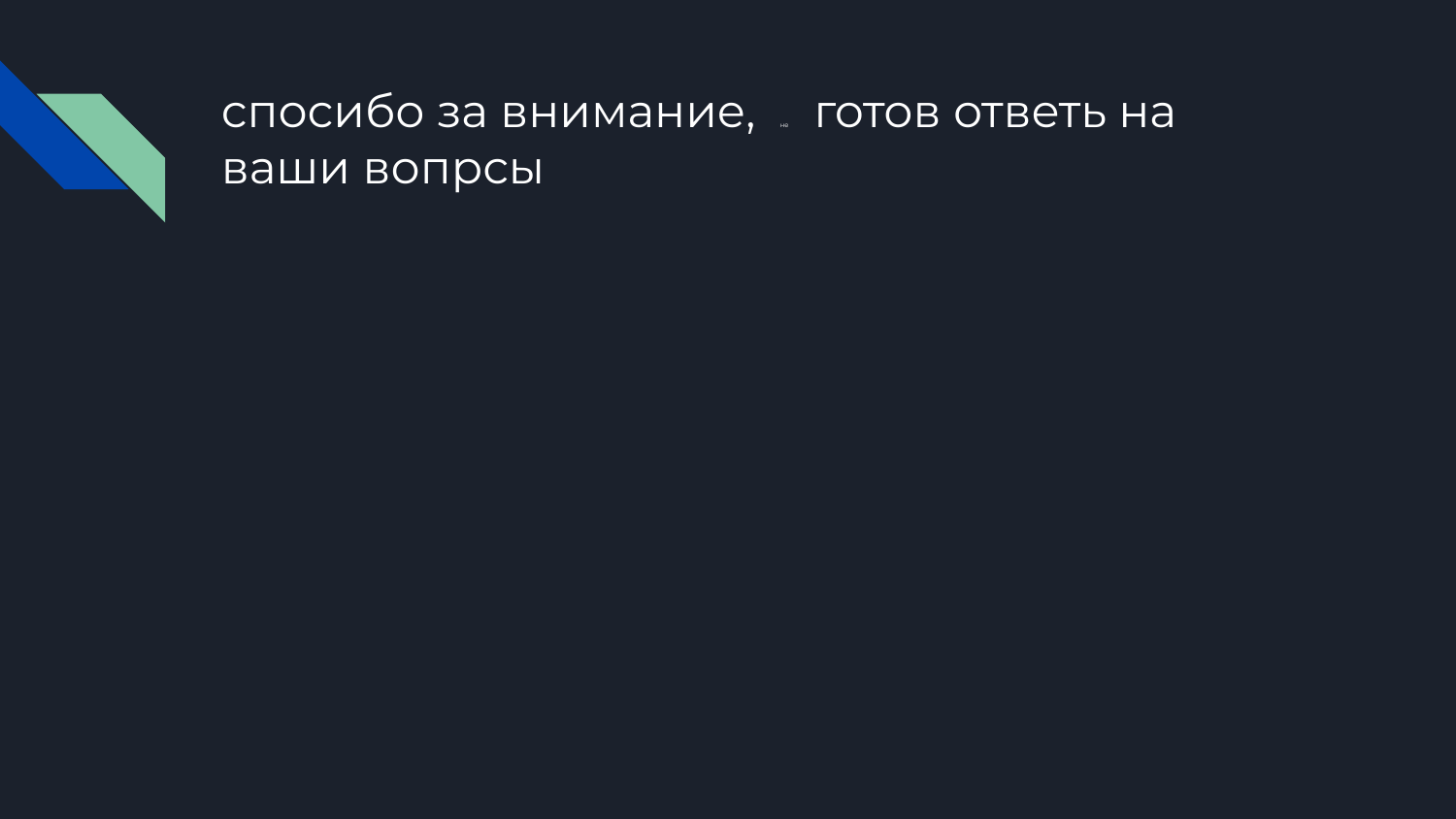

# спосибо за внимание,  не  готов ответь на ваши вопрсы